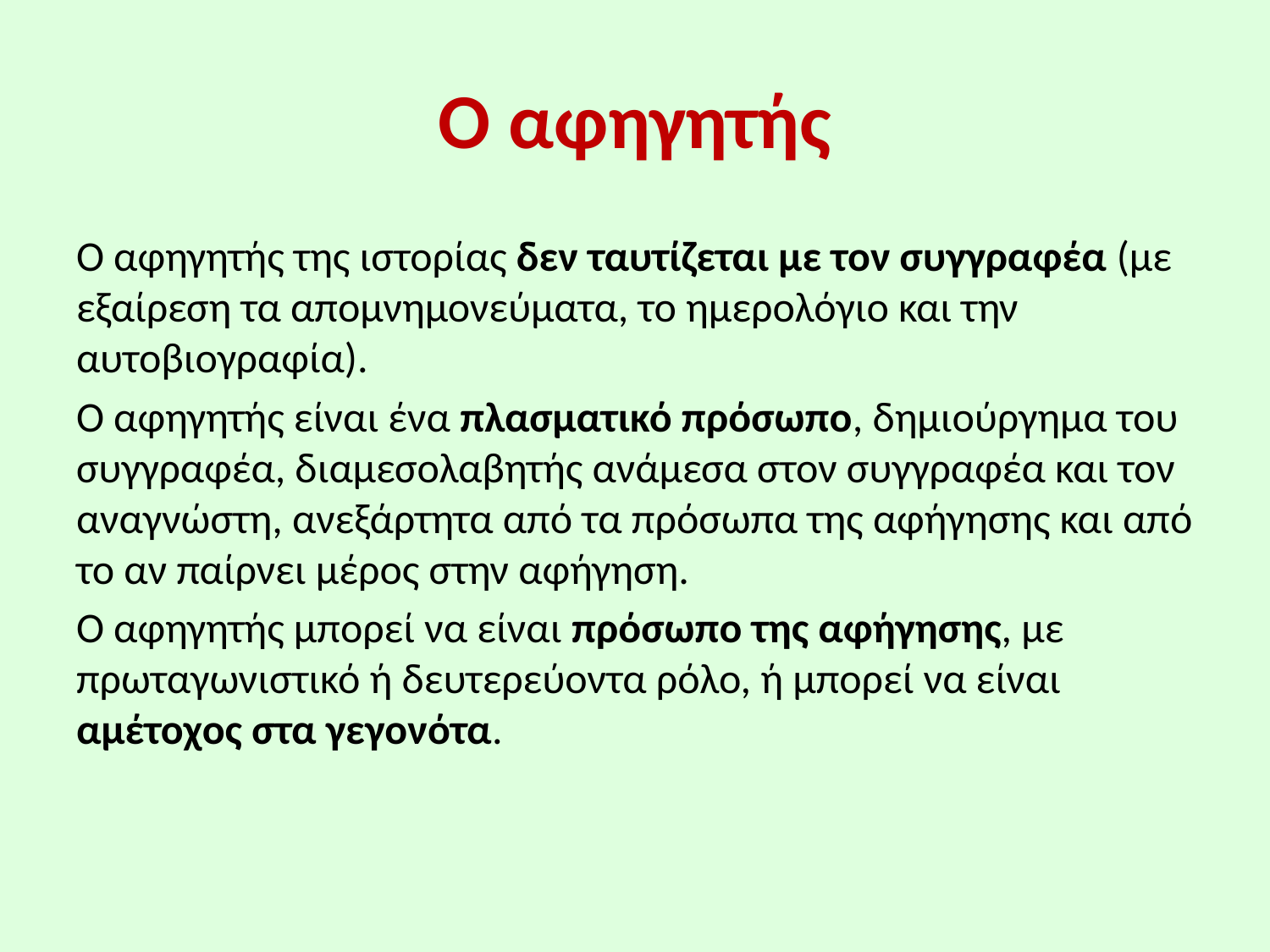

# Ο αφηγητής
Ο αφηγητής της ιστορίας δεν ταυτίζεται με τον συγγραφέα (με εξαίρεση τα απομνημονεύματα, το ημερολόγιο και την αυτοβιογραφία).
Ο αφηγητής είναι ένα πλασματικό πρόσωπο, δημιούργημα του συγγραφέα, διαμεσολαβητής ανάμεσα στον συγγραφέα και τον αναγνώστη, ανεξάρτητα από τα πρόσωπα της αφήγησης και από το αν παίρνει μέρος στην αφήγηση.
Ο αφηγητής μπορεί να είναι πρόσωπο της αφήγησης, με πρωταγωνιστικό ή δευτερεύοντα ρόλο, ή μπορεί να είναι αμέτοχος στα γεγονότα.